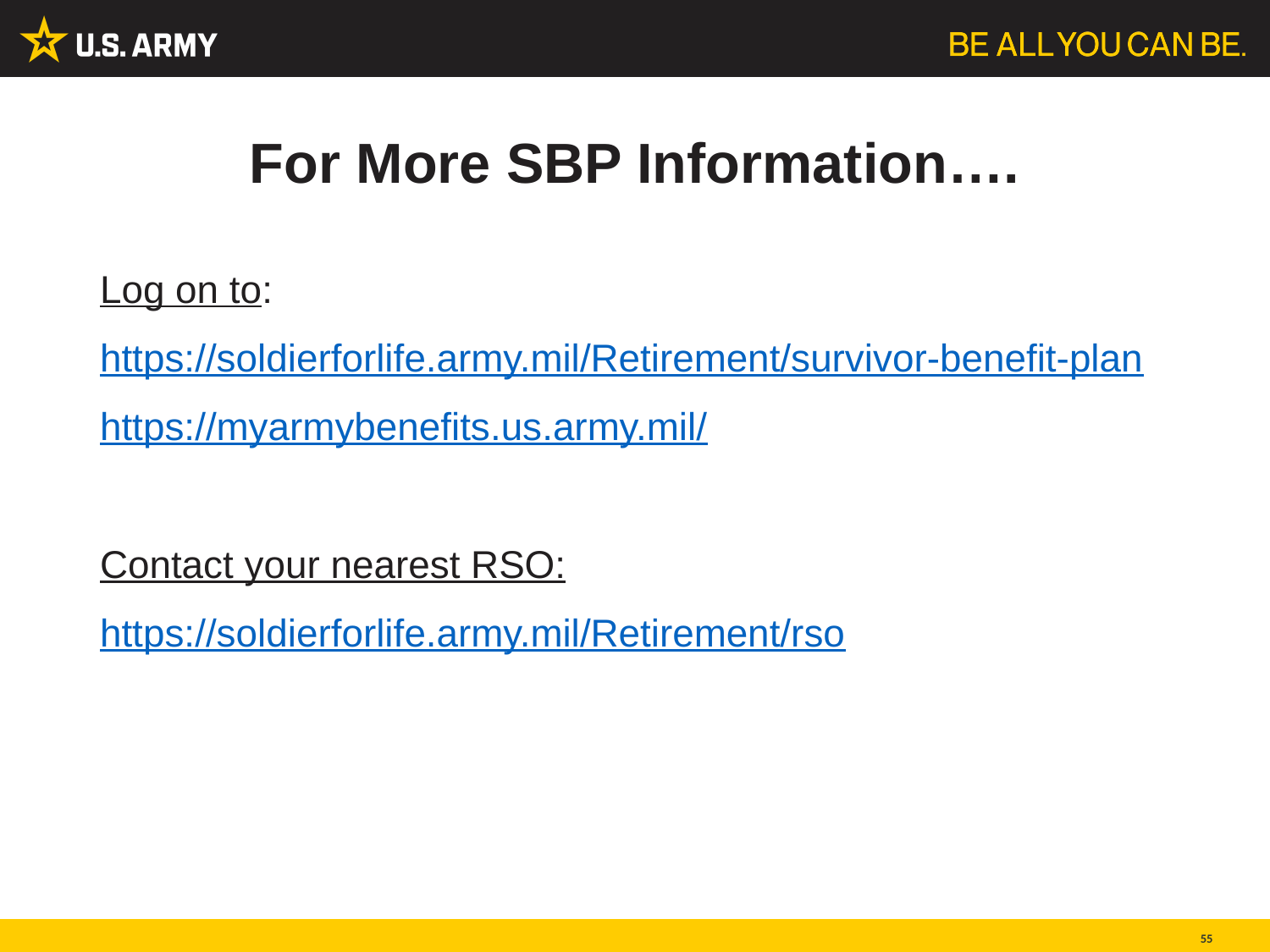

# For More SBP Information….
Log on to:
https://soldierforlife.army.mil/Retirement/survivor-benefit-plan
https://myarmybenefits.us.army.mil/

Contact your nearest RSO:
https://soldierforlife.army.mil/Retirement/rso